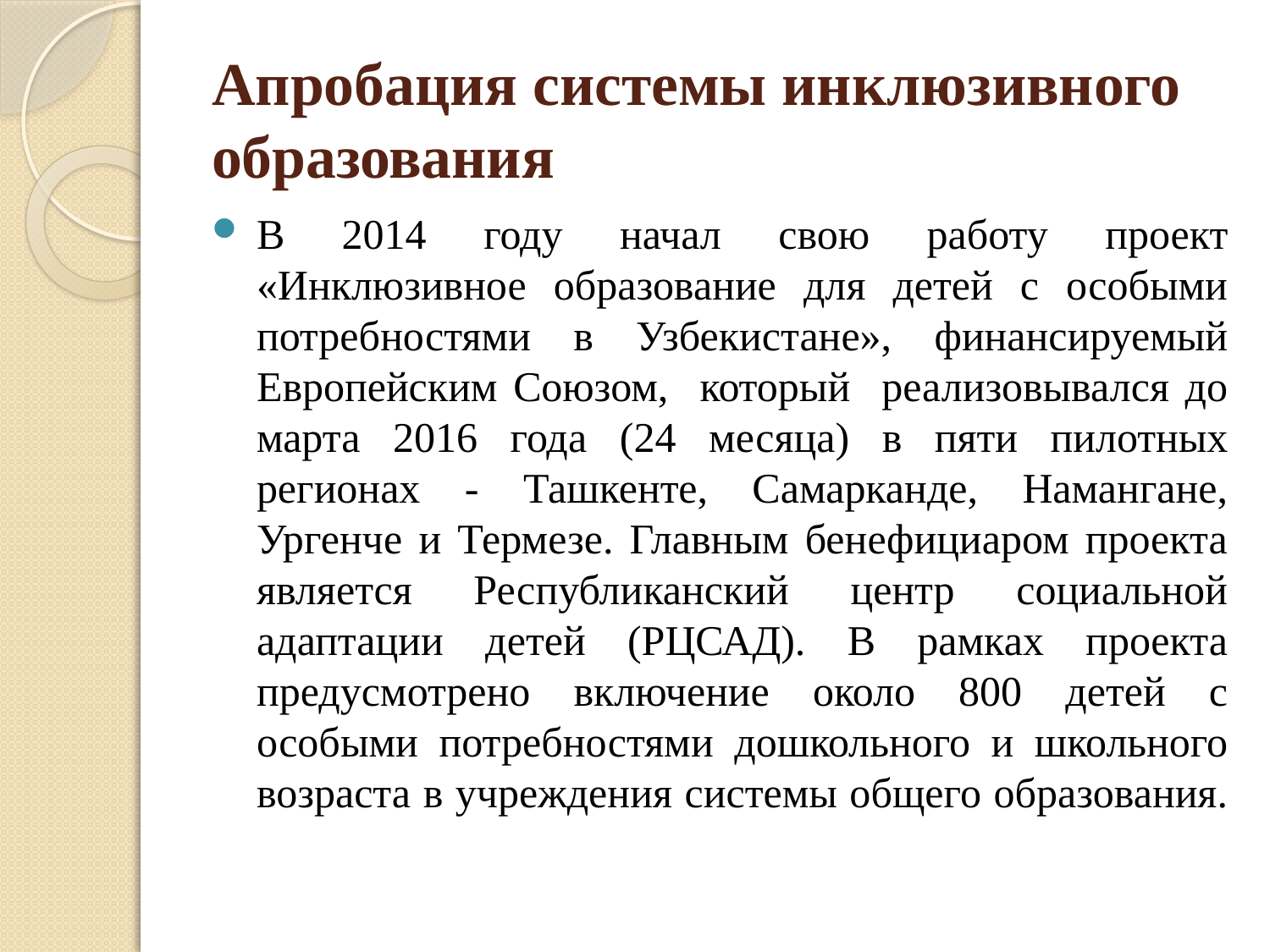

# Апробация системы инклюзивного образования
В 2014 году начал свою работу проект «Инклюзивное образование для детей с особыми потребностями в Узбекистане», финансируемый Европейским Союзом,  который  реализовывался до марта 2016 года (24 месяца) в пяти пилотных регионах - Ташкенте, Самарканде, Намангане, Ургенче и Термезе. Главным бенефициаром проекта является Республиканский центр социальной адаптации детей (РЦСАД). В рамках проекта предусмотрено включение около 800 детей с особыми потребностями дошкольного и школьного возраста в учреждения системы общего образования.